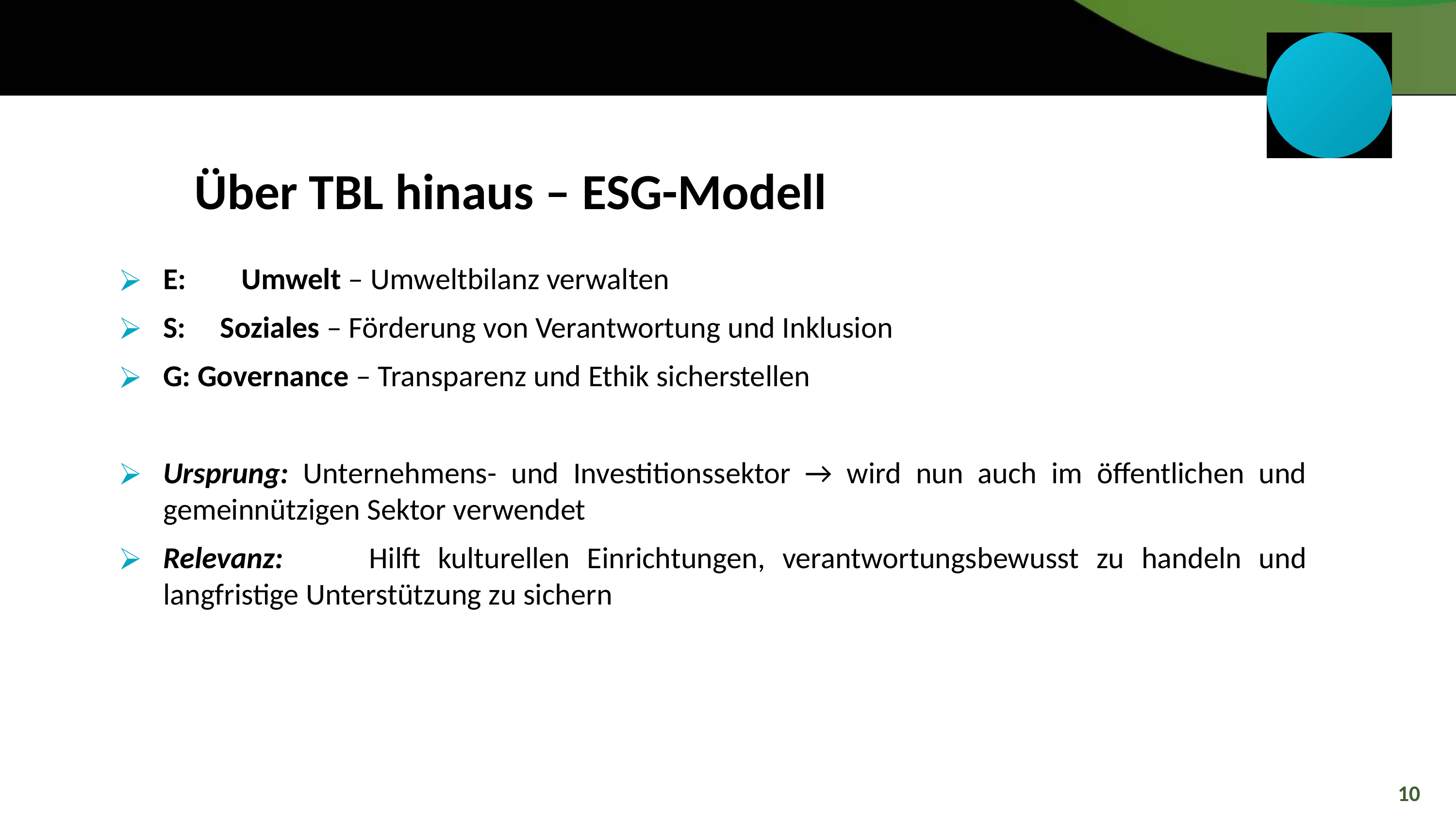

Über TBL hinaus – ESG-Modell

E:        Umwelt – Umweltbilanz verwalten
S:     Soziales – Förderung von Verantwortung und Inklusion
G: Governance – Transparenz und Ethik sicherstellen

Ursprung: Unternehmens- und Investitionssektor → wird nun auch im öffentlichen und gemeinnützigen Sektor verwendet
Relevanz:     Hilft kulturellen Einrichtungen, verantwortungsbewusst zu handeln und langfristige Unterstützung zu sichern
10